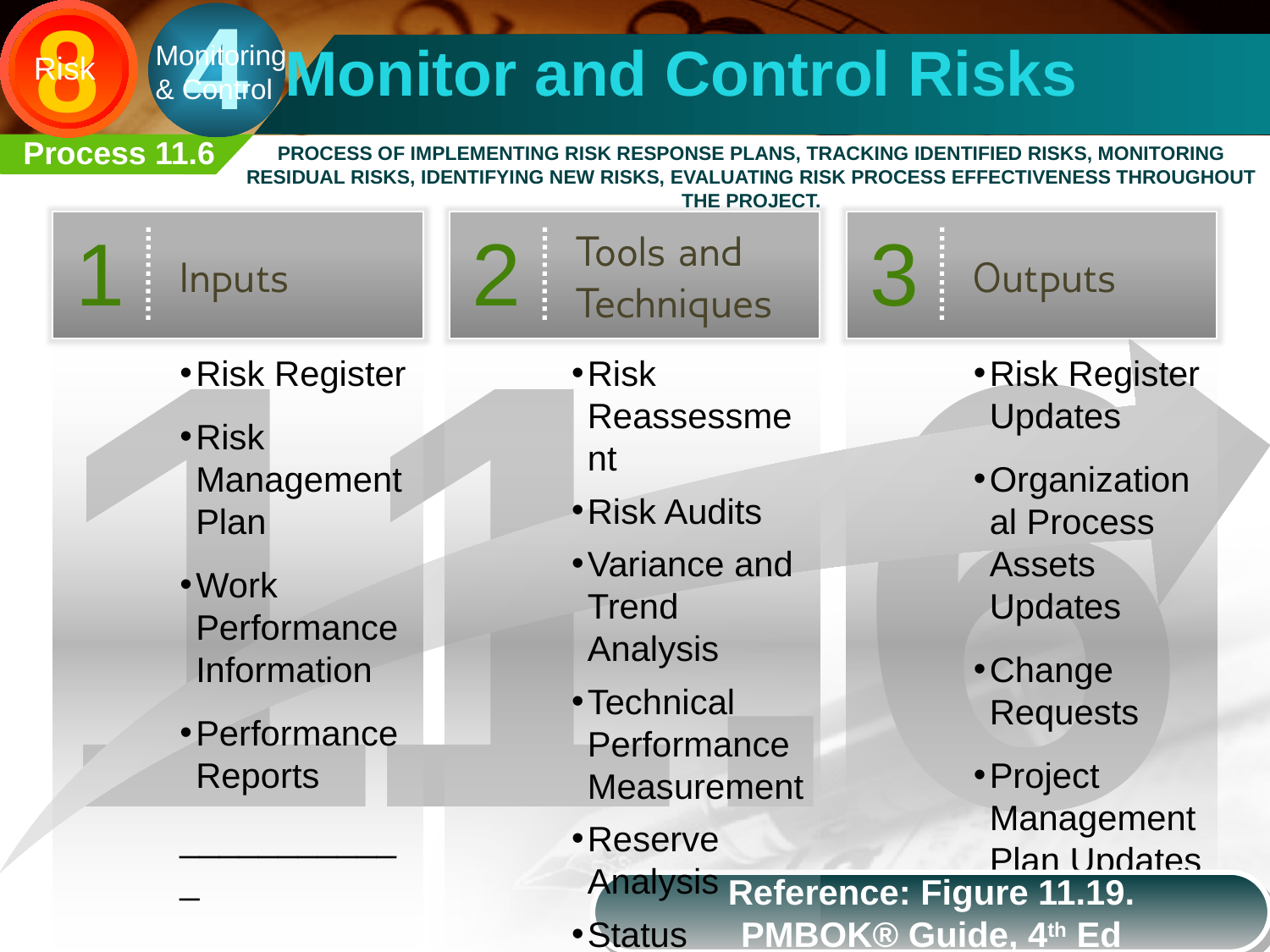

4

Monitoring
& Control

8

Risk
Monitor and Control Risks
Process 11.6
Process of implementing risk response plans, tracking identified risks, monitoring residual risks, identifying new risks, evaluating risk process effectiveness throughout the project.
11.6
Inputs
1
Tools and Techniques
2
Outputs
3

Risk Register
Risk Management Plan
Work Performance Information
Performance Reports
____________

Risk Reassessment
Risk Audits
Variance and Trend Analysis
Technical Performance Measurement
Reserve Analysis
Status Meetings
___________
Risk Register Updates
Organizational Process Assets Updates
Change Requests
Project Management Plan Updates
Project Document Updates
____________
Reference: Figure 11.19.
PMBOK® Guide, 4th Ed